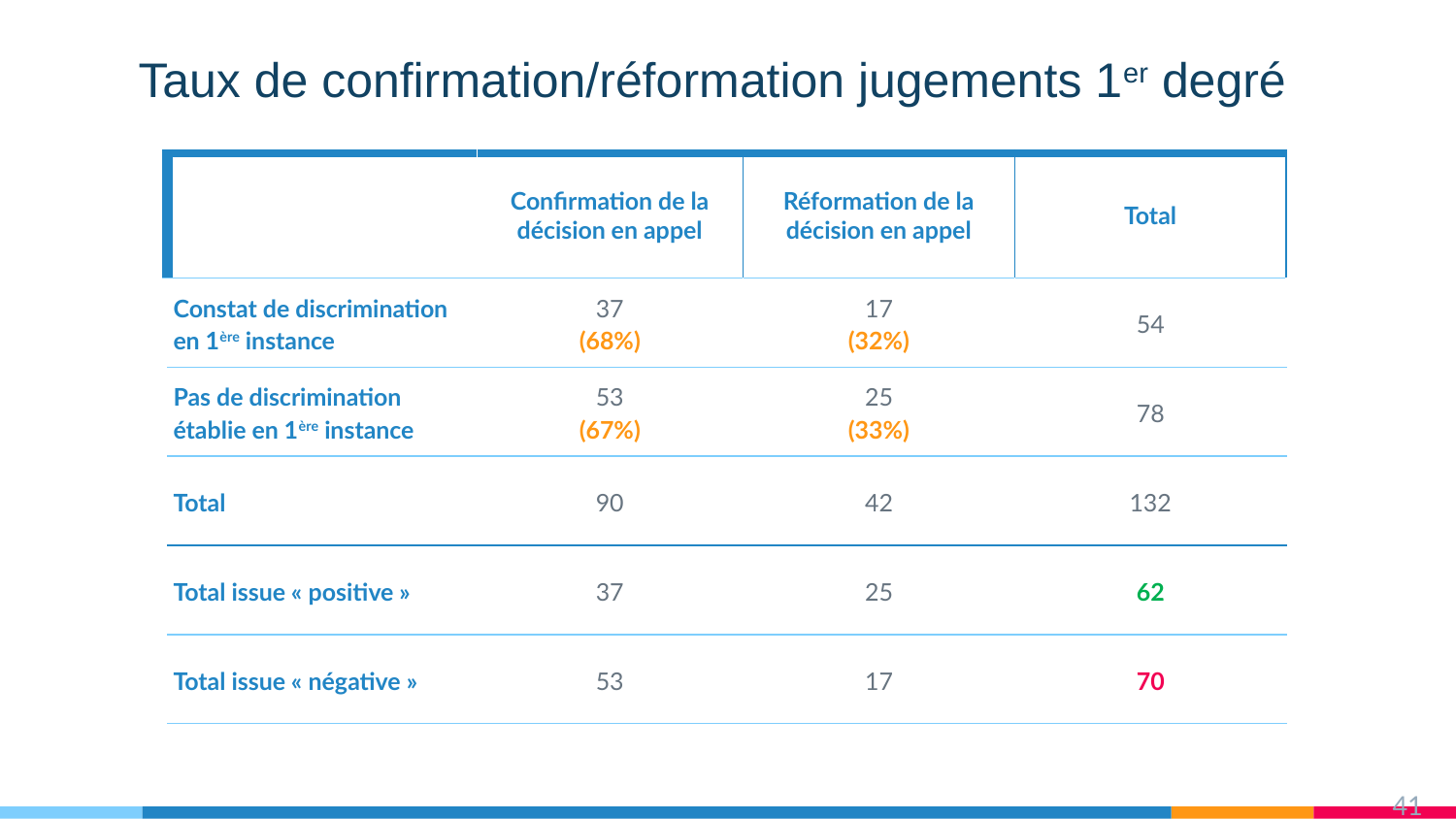

# Taux de confirmation/réformation jugements 1er degré
|  | Confirmation de la décision en appel | Réformation de la décision en appel | Total |
| --- | --- | --- | --- |
| Constat de discrimination en 1ère instance | 37 (68%) | 17 (32%) | 54 |
| Pas de discrimination établie en 1ère instance | 53 (67%) | 25 (33%) | 78 |
| Total | 90 | 42 | 132 |
| Total issue « positive » | 37 | 25 | 62 |
| Total issue « négative » | 53 | 17 | 70 |
41